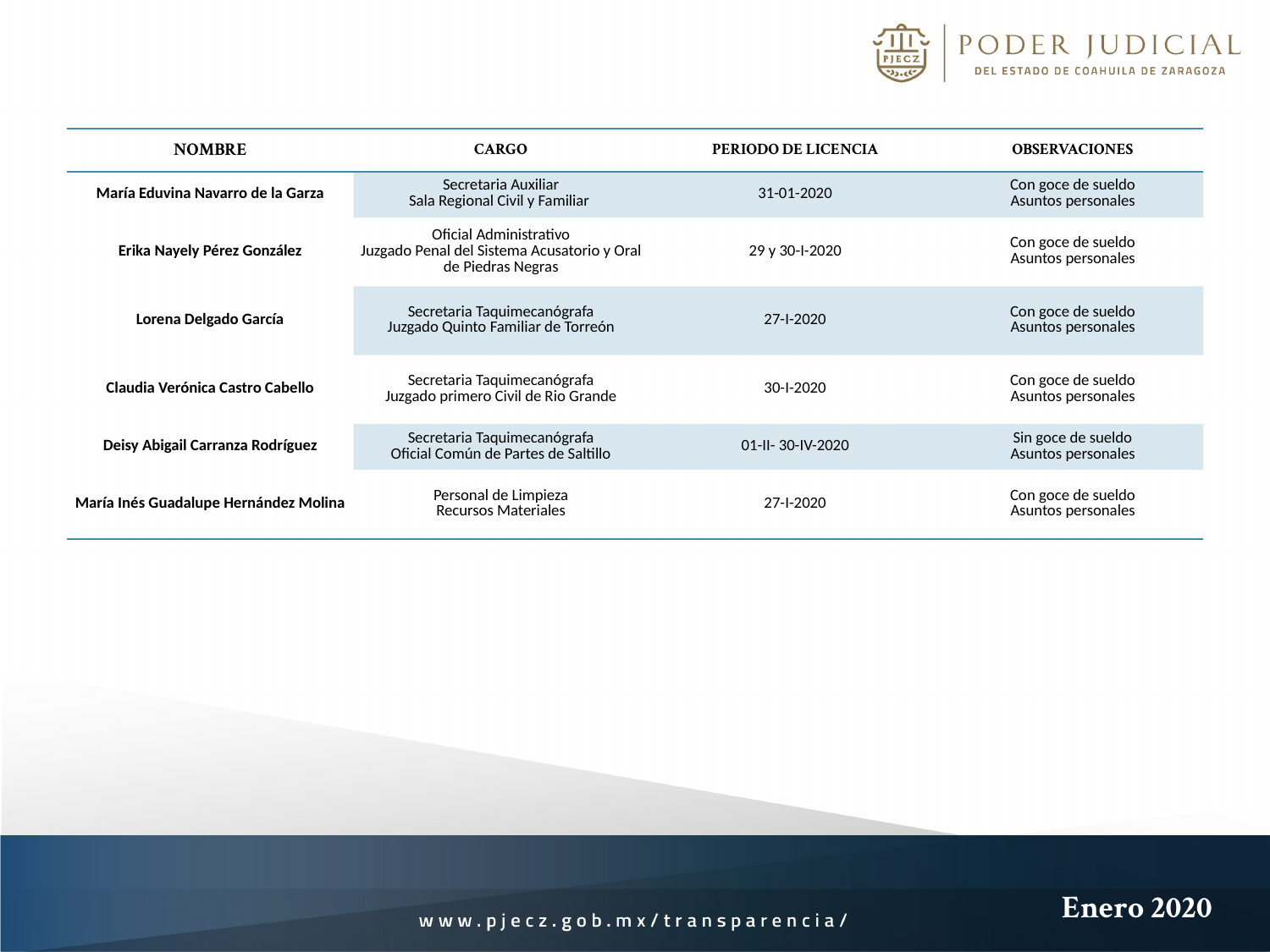

| NOMBRE | CARGO | PERIODO DE LICENCIA | OBSERVACIONES |
| --- | --- | --- | --- |
| María Eduvina Navarro de la Garza | Secretaria Auxiliar Sala Regional Civil y Familiar | 31-01-2020 | Con goce de sueldo Asuntos personales |
| Erika Nayely Pérez González | Oficial Administrativo Juzgado Penal del Sistema Acusatorio y Oral de Piedras Negras | 29 y 30-I-2020 | Con goce de sueldo Asuntos personales |
| Lorena Delgado García | Secretaria Taquimecanógrafa Juzgado Quinto Familiar de Torreón | 27-I-2020 | Con goce de sueldo Asuntos personales |
| Claudia Verónica Castro Cabello | Secretaria Taquimecanógrafa Juzgado primero Civil de Rio Grande | 30-I-2020 | Con goce de sueldo Asuntos personales |
| Deisy Abigail Carranza Rodríguez | Secretaria Taquimecanógrafa Oficial Común de Partes de Saltillo | 01-II- 30-IV-2020 | Sin goce de sueldo Asuntos personales |
| María Inés Guadalupe Hernández Molina | Personal de Limpieza Recursos Materiales | 27-I-2020 | Con goce de sueldo Asuntos personales |
Enero 2020